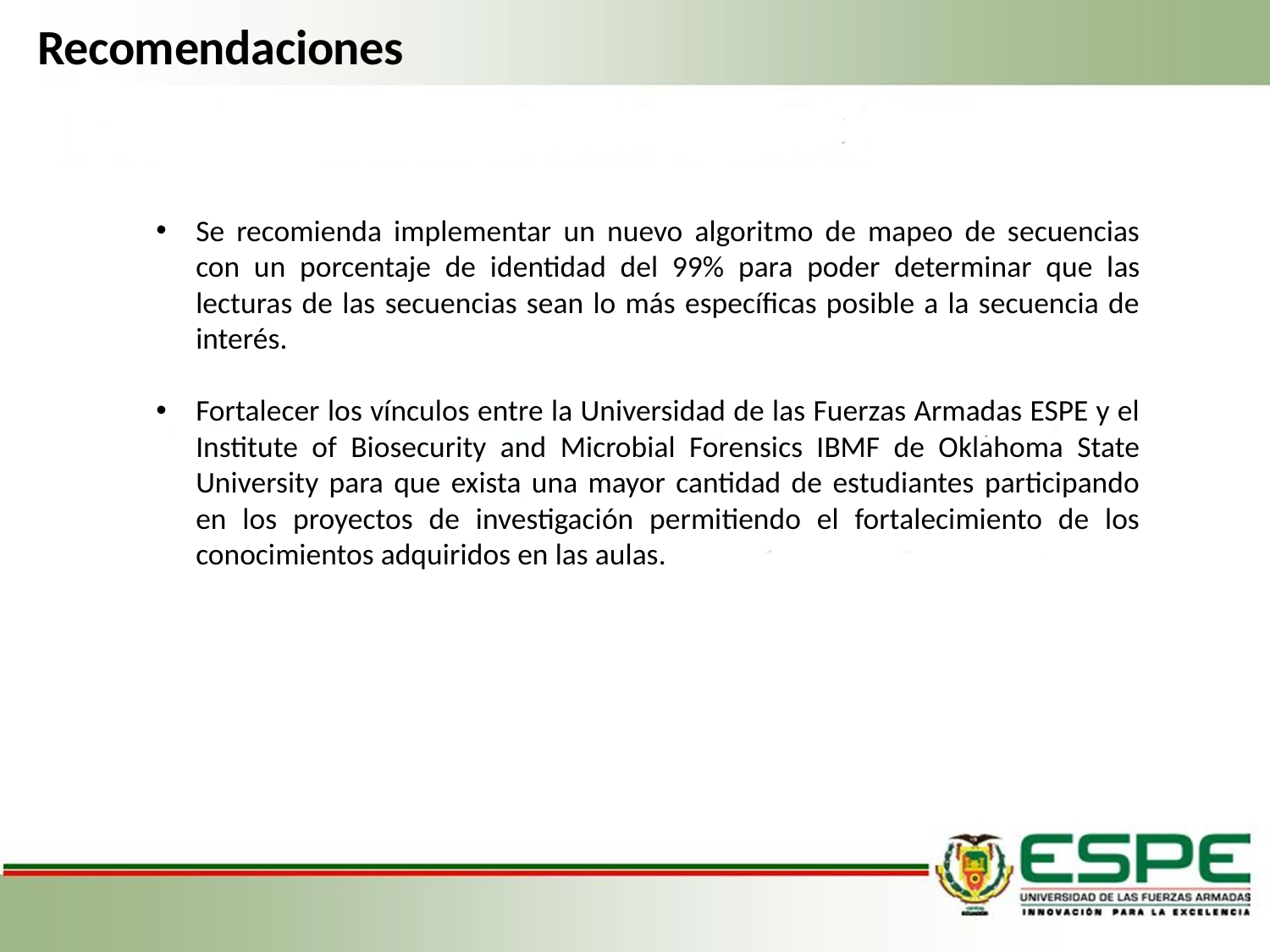

# Recomendaciones

Se recomienda implementar un nuevo algoritmo de mapeo de secuencias con un porcentaje de identidad del 99% para poder determinar que las lecturas de las secuencias sean lo más específicas posible a la secuencia de interés.

Fortalecer los vínculos entre la Universidad de las Fuerzas Armadas ESPE y el Institute of Biosecurity and Microbial Forensics IBMF de Oklahoma State University para que exista una mayor cantidad de estudiantes participando en los proyectos de investigación permitiendo el fortalecimiento de los conocimientos adquiridos en las aulas.